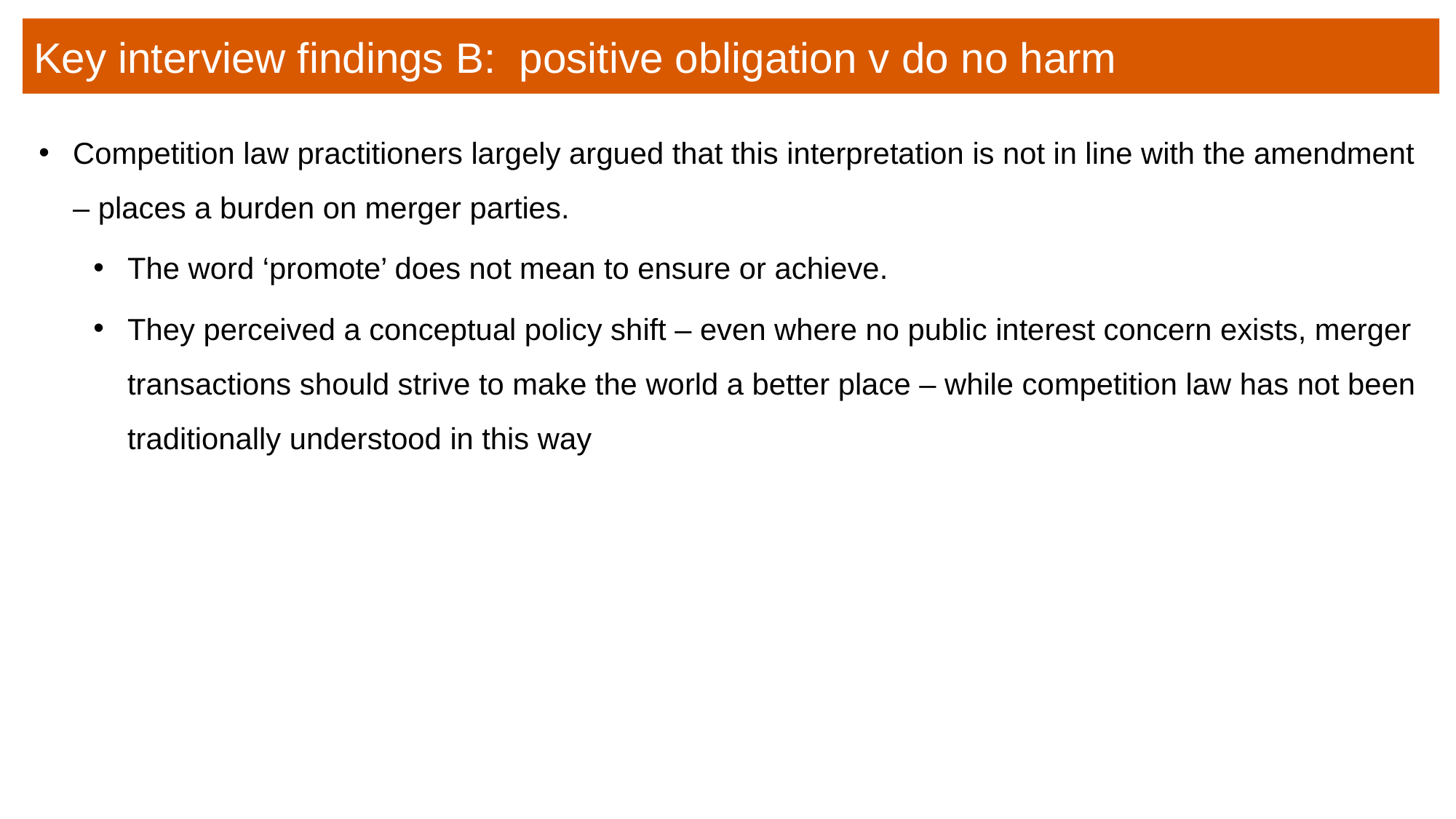

Key interview findings B:  positive obligation v do no harm
Competition law practitioners largely argued that this interpretation is not in line with the amendment – places a burden on merger parties.
The word ‘promote’ does not mean to ensure or achieve.
They perceived a conceptual policy shift – even where no public interest concern exists, merger transactions should strive to make the world a better place – while competition law has not been traditionally understood in this way